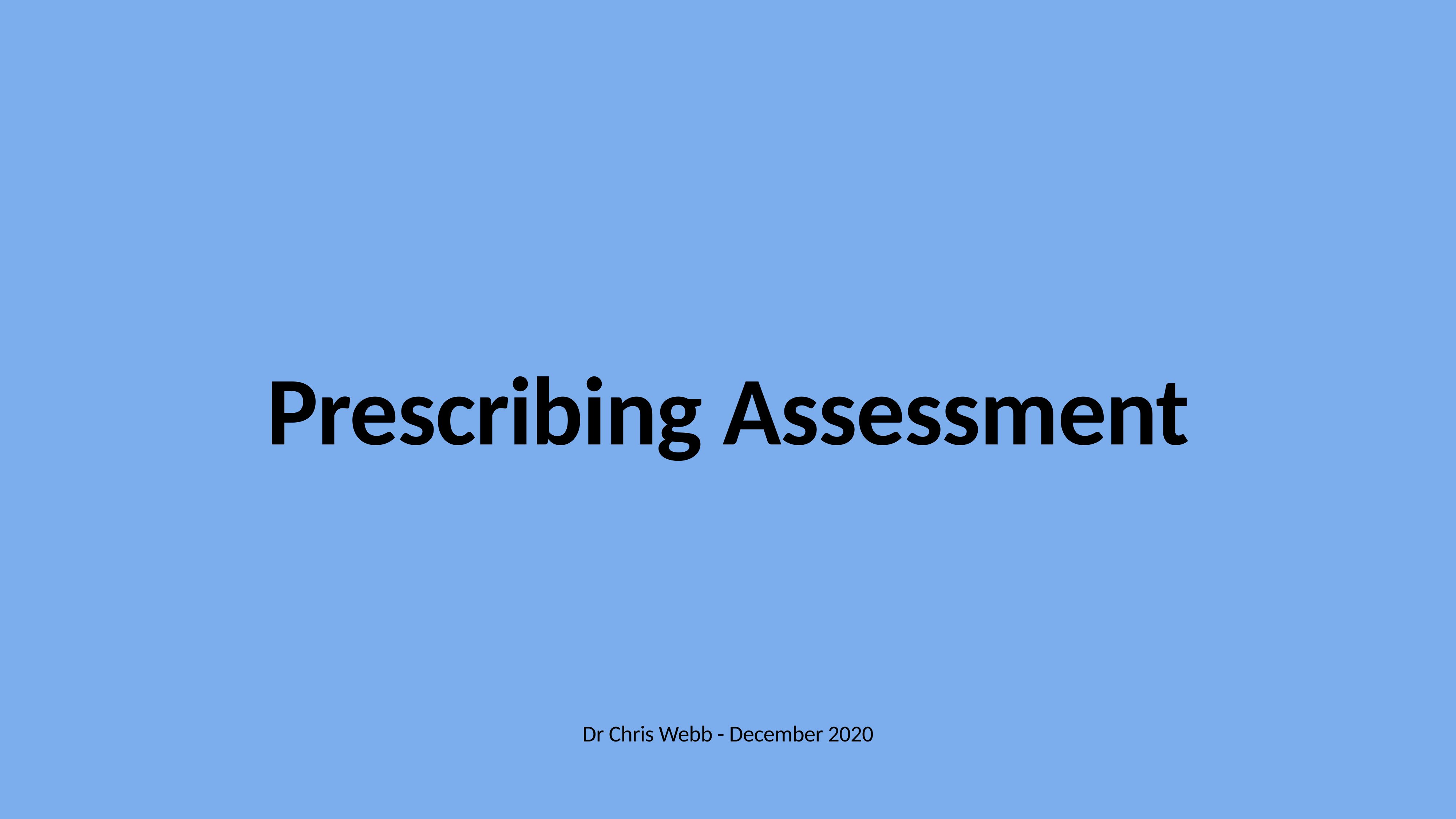

# Prescribing Assessment
Dr Chris Webb - December 2020